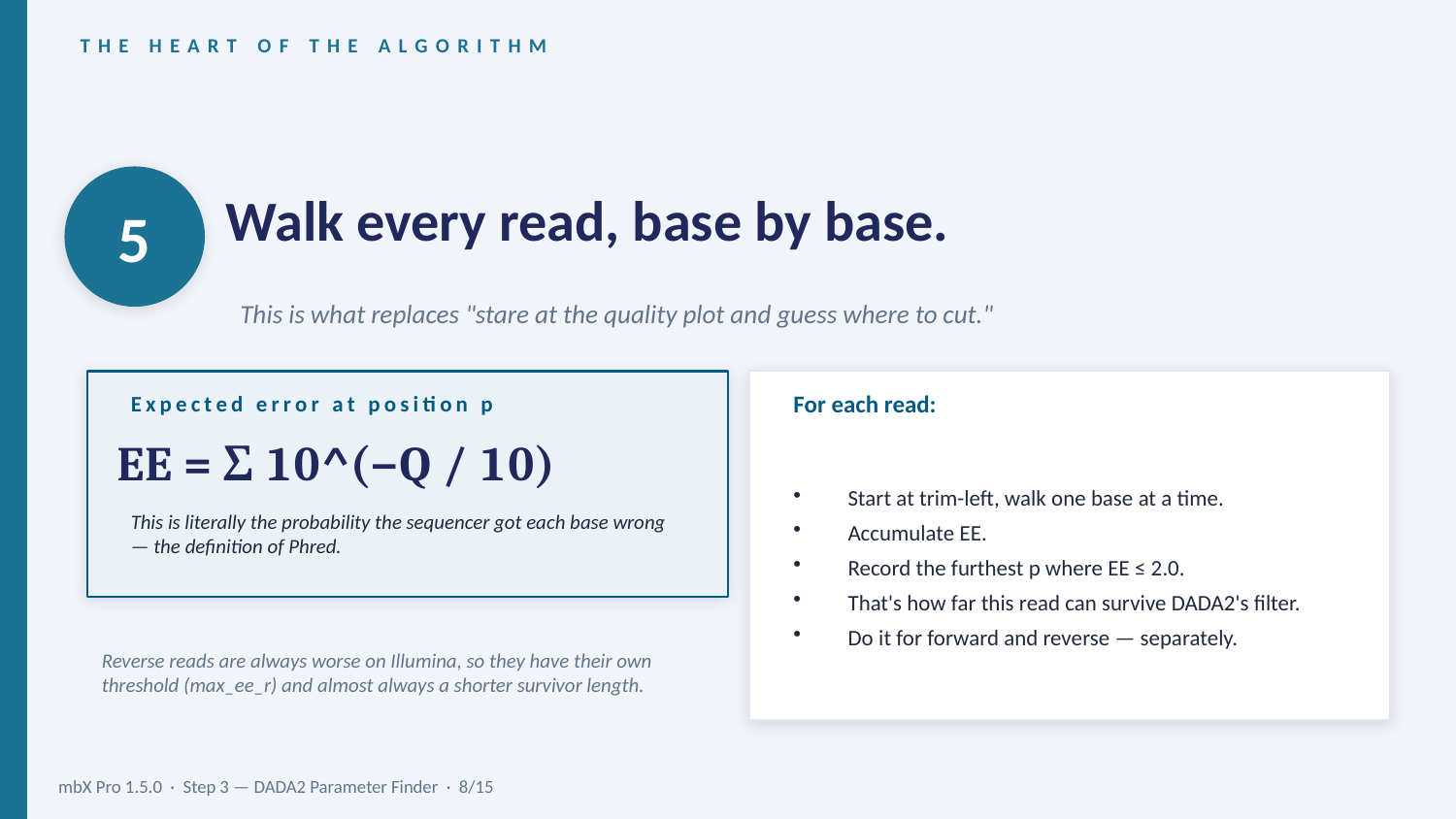

THE HEART OF THE ALGORITHM

5
Walk every read, base by base.
This is what replaces "stare at the quality plot and guess where to cut."

Expected error at position p
For each read:
EE = Σ 10^(−Q / 10)
Start at trim-left, walk one base at a time.
Accumulate EE.
Record the furthest p where EE ≤ 2.0.
That's how far this read can survive DADA2's filter.
Do it for forward and reverse — separately.
This is literally the probability the sequencer got each base wrong — the definition of Phred.
Reverse reads are always worse on Illumina, so they have their own threshold (max_ee_r) and almost always a shorter survivor length.
mbX Pro 1.5.0  ·  Step 3 — DADA2 Parameter Finder  ·  8/15